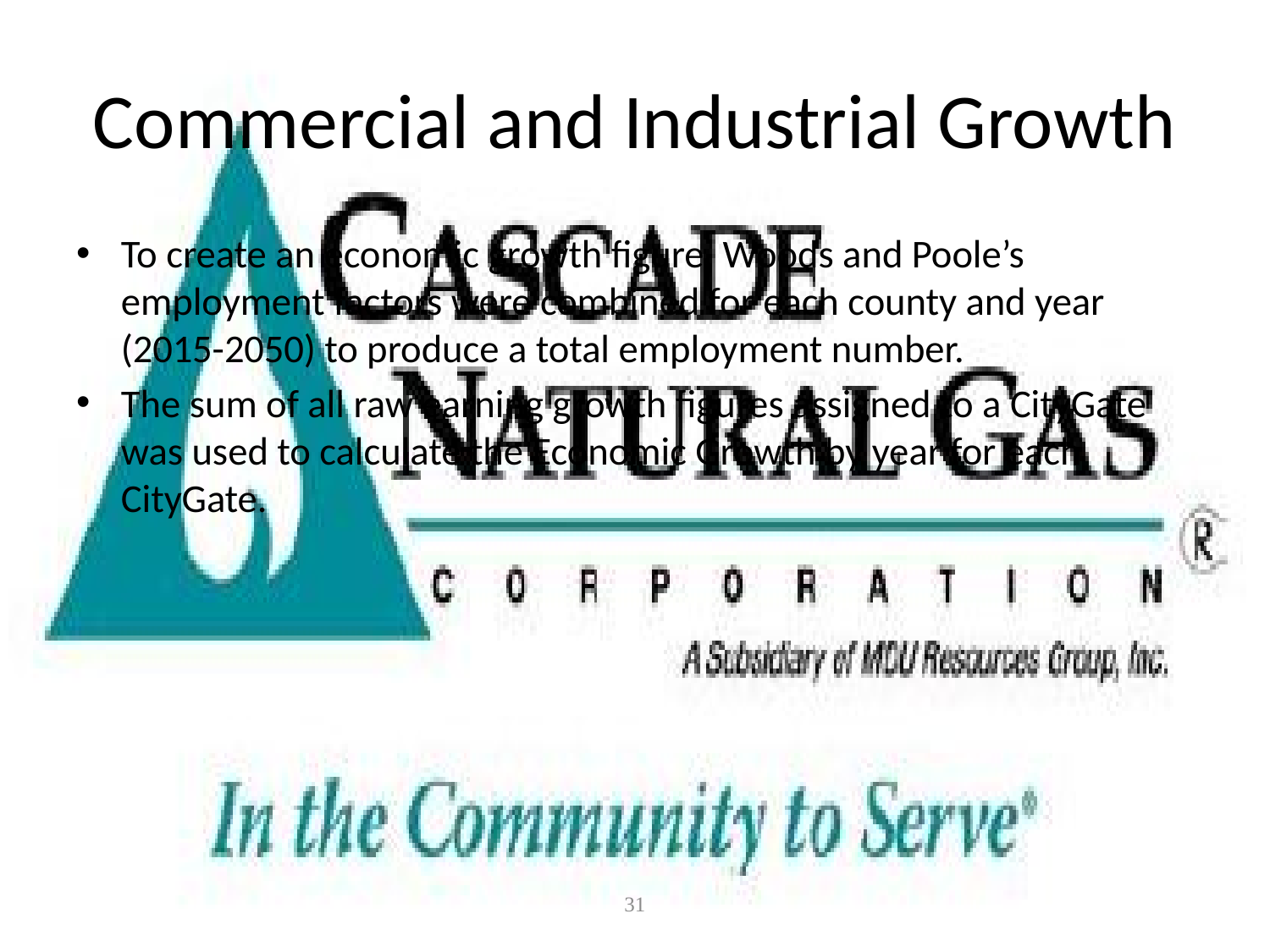

# Commercial and Industrial Growth
To create an economic growth figure, Woods and Poole’s employment factors were combined for each county and year (2015-2050) to produce a total employment number.
The sum of all raw earning growth figures assigned to a CityGate was used to calculate the Economic Growth by year for each CityGate.
31